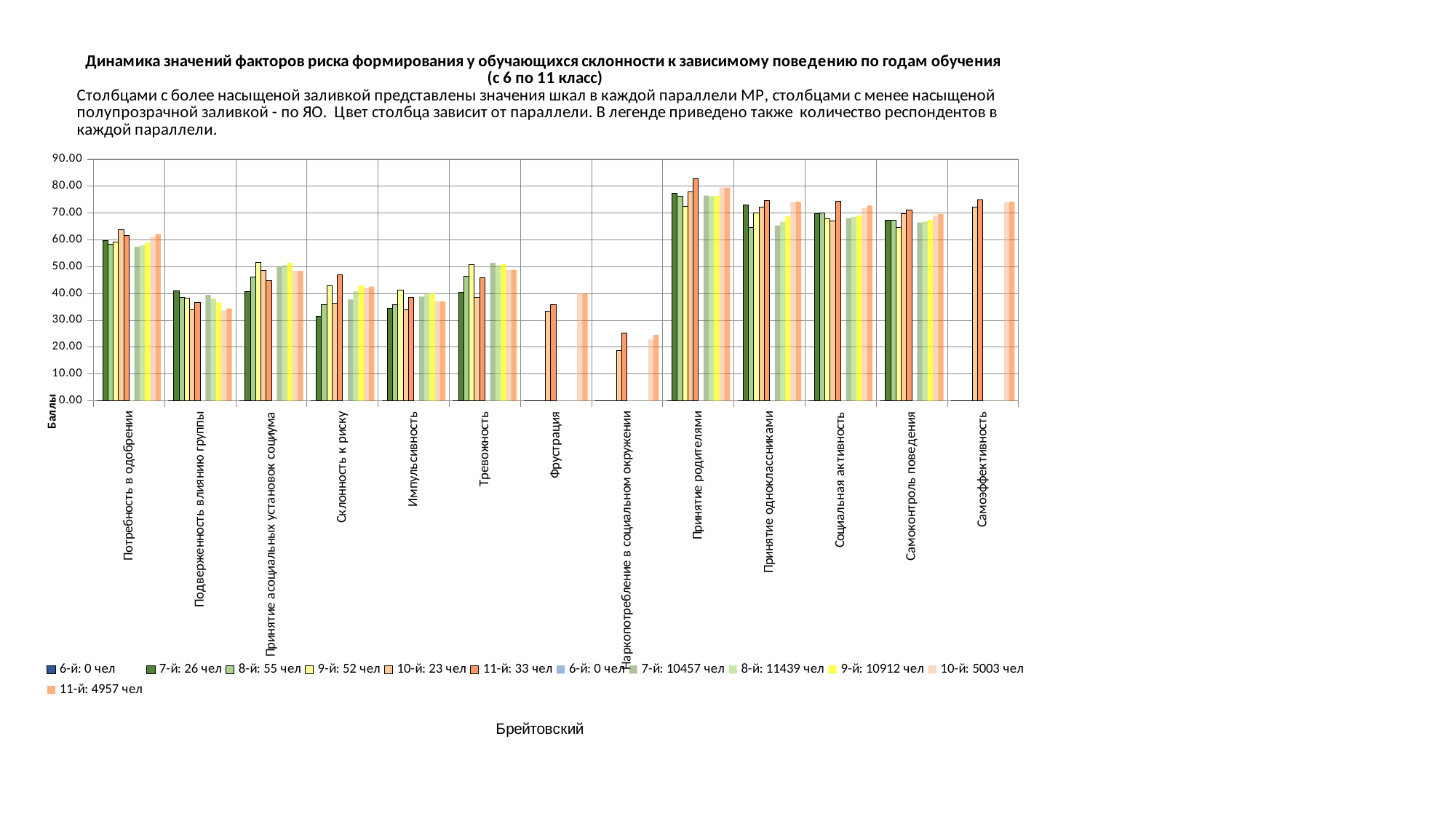

### Chart

| Category | 6-й: 0 чел | 7-й: 26 чел | 8-й: 55 чел | 9-й: 52 чел | 10-й: 23 чел | 11-й: 33 чел | 6-й: 0 чел | 7-й: 10457 чел | 8-й: 11439 чел | 9-й: 10912 чел | 10-й: 5003 чел | 11-й: 4957 чел |
|---|---|---|---|---|---|---|---|---|---|---|---|---|
| Потребность в одобрении | 0.0 | 59.80769230769231 | 58.48484848484849 | 59.19871794871796 | 63.840579710144915 | 61.515151515151516 | 0.0 | 57.45927767683512 | 57.92741206981962 | 58.89235092864143 | 61.10167232993539 | 62.17705601506292 |
| Подверженность влиянию группы | 0.0 | 40.8974358974359 | 38.666666666666664 | 38.26923076923079 | 33.91304347826087 | 36.666666666666664 | 0.0 | 39.493162474897176 | 38.01439519771524 | 36.703629032258014 | 33.732427210340475 | 34.42606415170468 |
| Принятие асоциальных установок социума | 0.0 | 40.641025641025635 | 46.121212121212125 | 51.47435897435899 | 48.695652173913054 | 44.74747474747475 | 0.0 | 49.77112619935616 | 50.49887810706058 | 51.40487536656884 | 48.499566926510724 | 48.41032882792002 |
| Склонность к риску | 0.0 | 31.41025641025641 | 35.93939393939394 | 42.88461538461537 | 36.521739130434774 | 47.070707070707066 | 0.0 | 37.81071690414708 | 40.861672057580726 | 42.91972140762452 | 42.09074555266834 | 42.57548248268441 |
| Импульсивность | 0.0 | 34.61538461538461 | 35.87878787878788 | 41.34615384615384 | 33.91304347826087 | 38.58585858585859 | 0.0 | 38.851487042172586 | 39.6978174082816 | 40.03238025415427 | 37.09507628756079 | 37.05198036446774 |
| Тревожность | 0.0 | 40.51282051282051 | 46.36363636363635 | 50.70512820512819 | 38.69565217391305 | 45.757575757575765 | 0.0 | 51.4478339868032 | 50.442929160474314 | 50.977211632453404 | 48.726763941634964 | 48.833972160580934 |
| Фрустрация | 0.0 | 0.0 | 0.0 | 0.0 | 33.47826086956521 | 35.9375 | 0.0 | 0.0 | 0.0 | 0.0 | 40.09333060835203 | 39.87168987169 |
| Наркопотребление в социальном окружении | 0.0 | 0.0 | 0.0 | 0.0 | 18.840579710144926 | 25.3125 | 0.0 | 0.0 | 0.0 | 0.0 | 22.85646161182637 | 24.531804531804525 |
| Принятие родителями | 0.0 | 77.43589743589743 | 76.24242424242424 | 72.37179487179486 | 77.82608695652173 | 82.82828282828284 | 0.0 | 76.49038921296676 | 76.2333537313861 | 76.3761608015637 | 79.55493370644305 | 79.52995763566692 |
| Принятие одноклассниками | 0.0 | 73.07692307692307 | 64.7272727272727 | 69.99999999999999 | 72.31884057971016 | 74.54545454545453 | 0.0 | 65.43113066207634 | 66.77623335373106 | 68.75733137829884 | 74.16949830101942 | 74.18532714679581 |
| Социальная активность | 0.0 | 69.74358974358974 | 70.06060606060605 | 67.94871794871791 | 67.1014492753623 | 74.34343434343434 | 0.0 | 68.14032067833358 | 68.55377801089809 | 69.1348973607034 | 71.86621360517007 | 72.76242350884253 |
| Самоконтроль поведения | 0.0 | 67.3076923076923 | 67.33333333333334 | 64.67948717948717 | 69.71014492753623 | 71.21212121212122 | 0.0 | 66.44703707245574 | 66.84238132703913 | 67.49541788856314 | 68.99393697115082 | 69.66780983121502 |
| Самоэффективность | 0.0 | 0.0 | 0.0 | 0.0 | 72.17391304347827 | 74.89583333333334 | 0.0 | 0.0 | 0.0 | 0.0 | 74.03569725458165 | 74.20829920829927 |